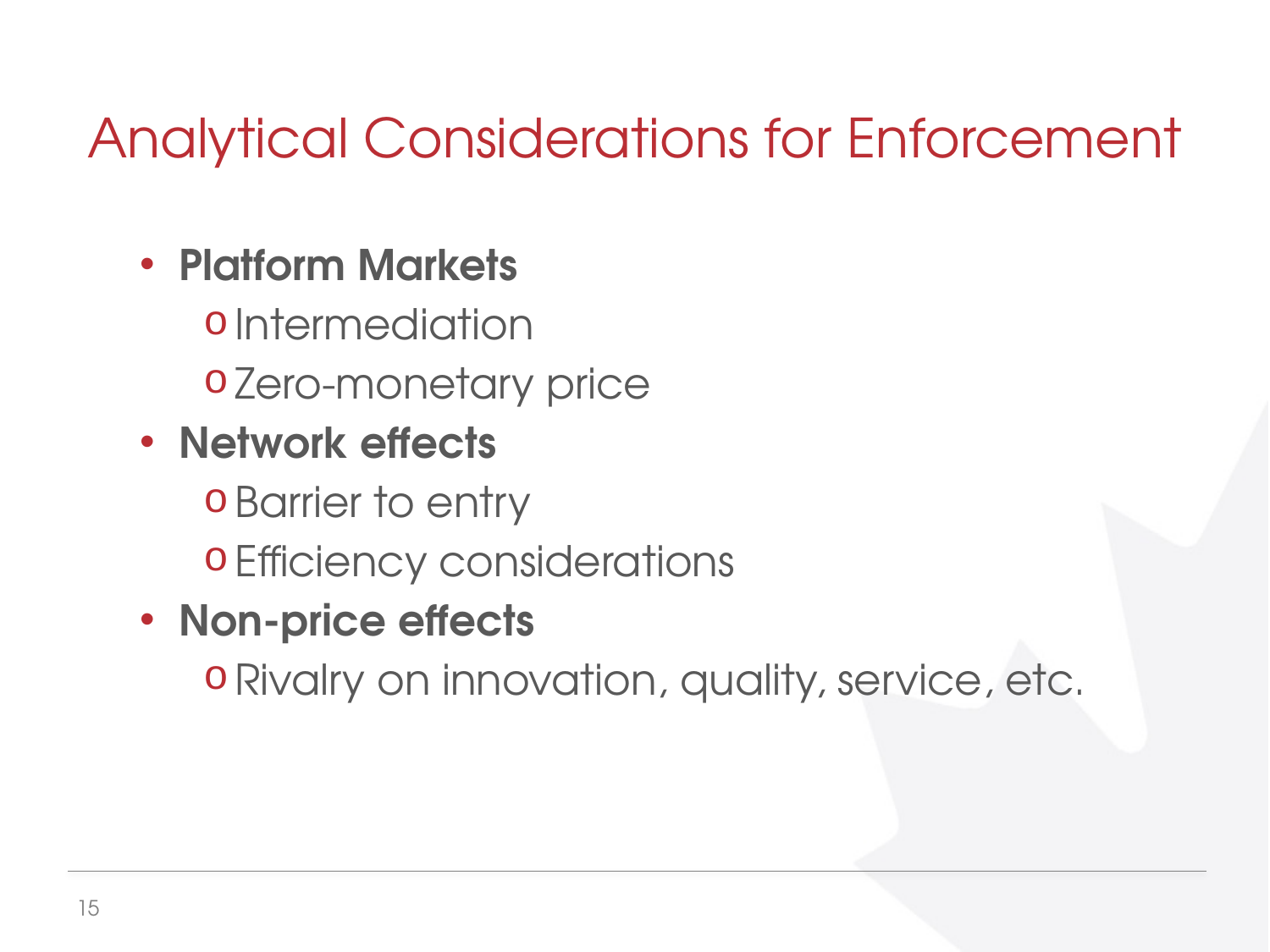

# Analytical Considerations for Enforcement

Platform Markets
Intermediation
Zero-monetary price
Network effects
Barrier to entry
Efficiency considerations
Non-price effects
Rivalry on innovation, quality, service, etc.

15